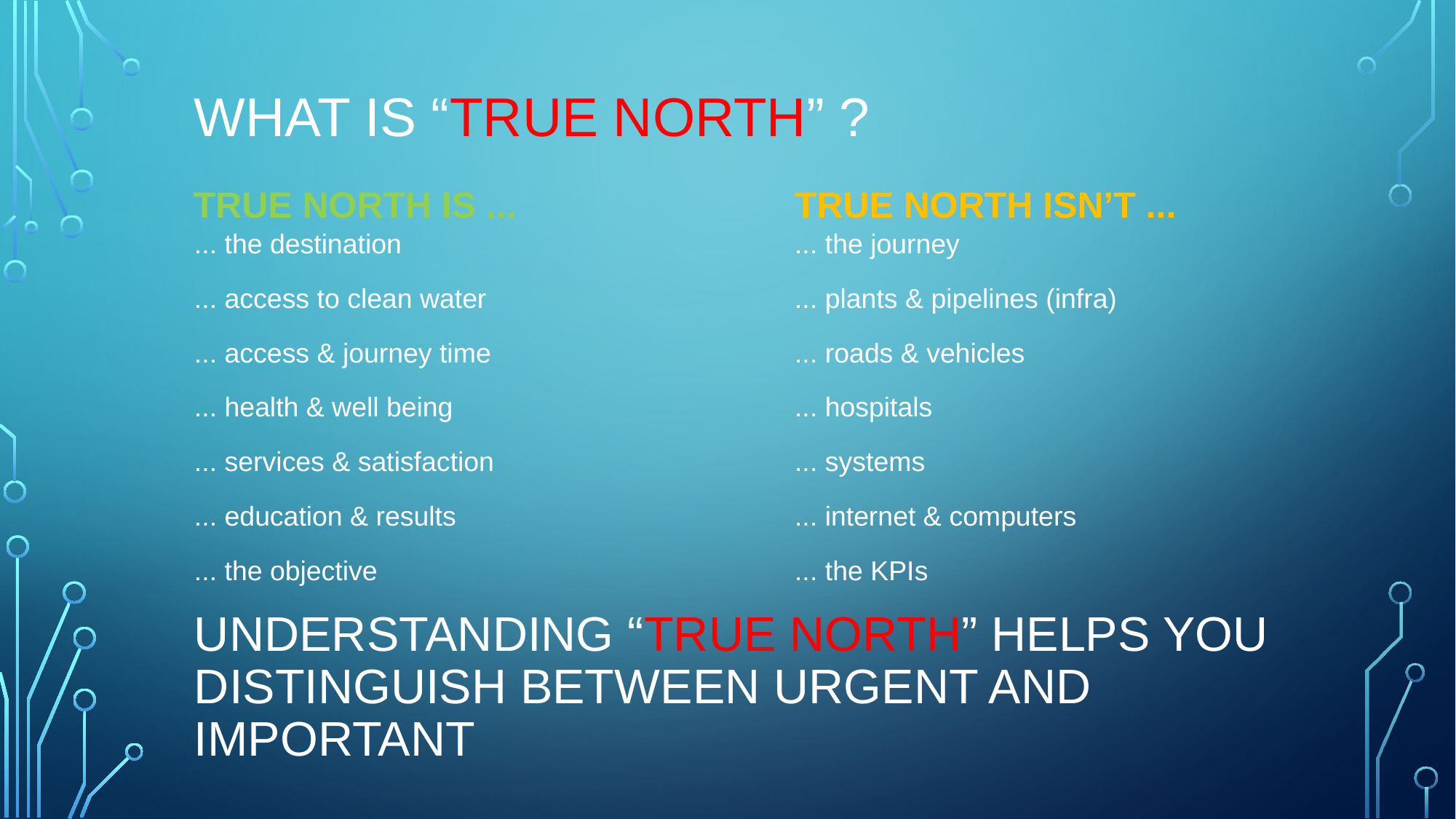

# what is “true north” ?
True north is ...
True north isn’t ...
... the destination
... access to clean water
... access & journey time
... health & well being
... services & satisfaction
... education & results
... the objective
... the journey
... plants & pipelines (infra)
... roads & vehicles
... hospitals
... systems
... internet & computers
... the KPIs
Understanding “true north” helps you distinguish between urgent and important